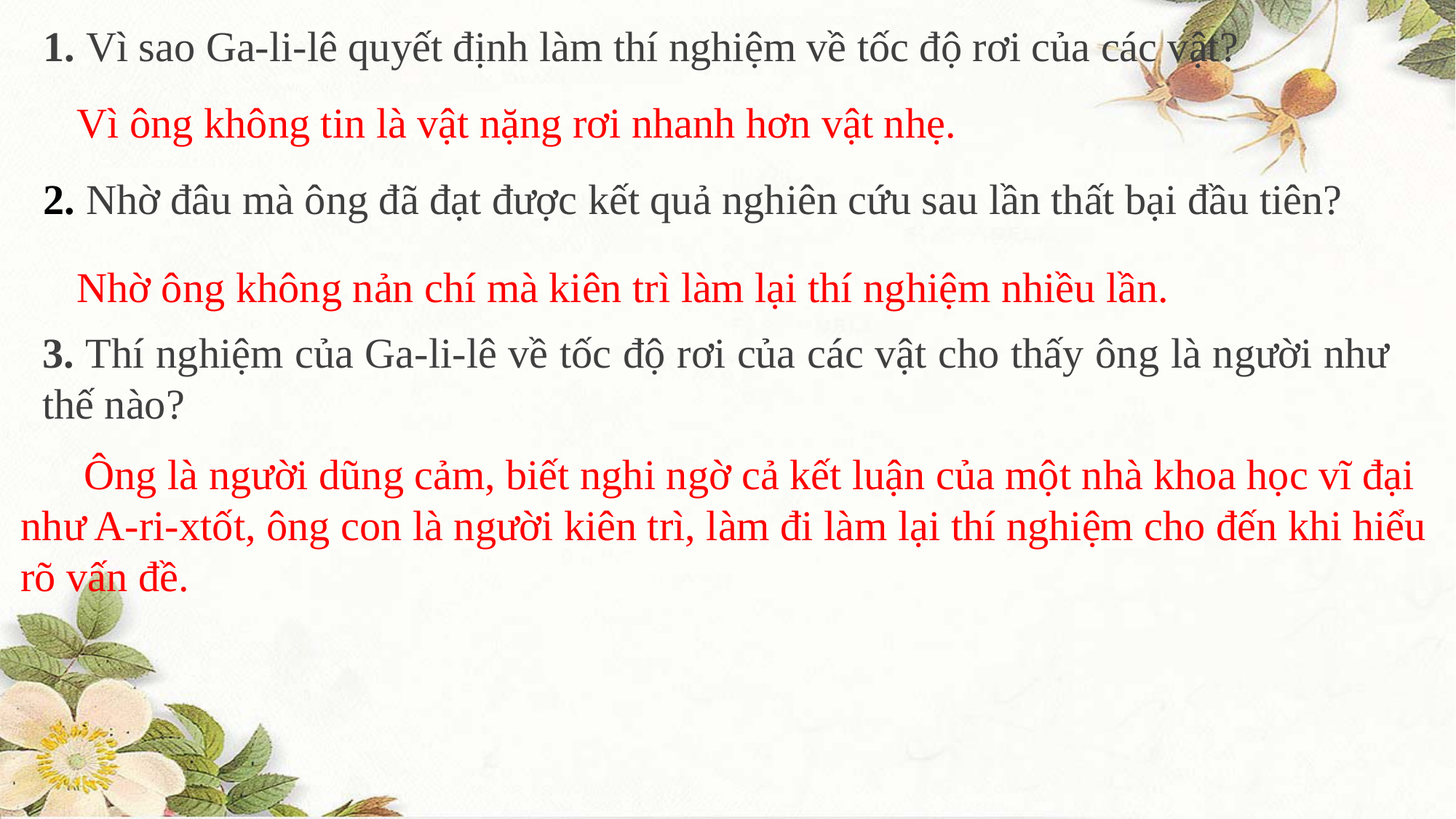

1. Vì sao Ga-li-lê quyết định làm thí nghiệm về tốc độ rơi của các vật?
Vì ông không tin là vật nặng rơi nhanh hơn vật nhẹ.
2. Nhờ đâu mà ông đã đạt được kết quả nghiên cứu sau lần thất bại đầu tiên?
Nhờ ông không nản chí mà kiên trì làm lại thí nghiệm nhiều lần.
3. Thí nghiệm của Ga-li-lê về tốc độ rơi của các vật cho thấy ông là người như thế nào?
      Ông là người dũng cảm, biết nghi ngờ cả kết luận của một nhà khoa học vĩ đại như A-ri-xtốt, ông con là người kiên trì, làm đi làm lại thí nghiệm cho đến khi hiểu rõ vấn đề.